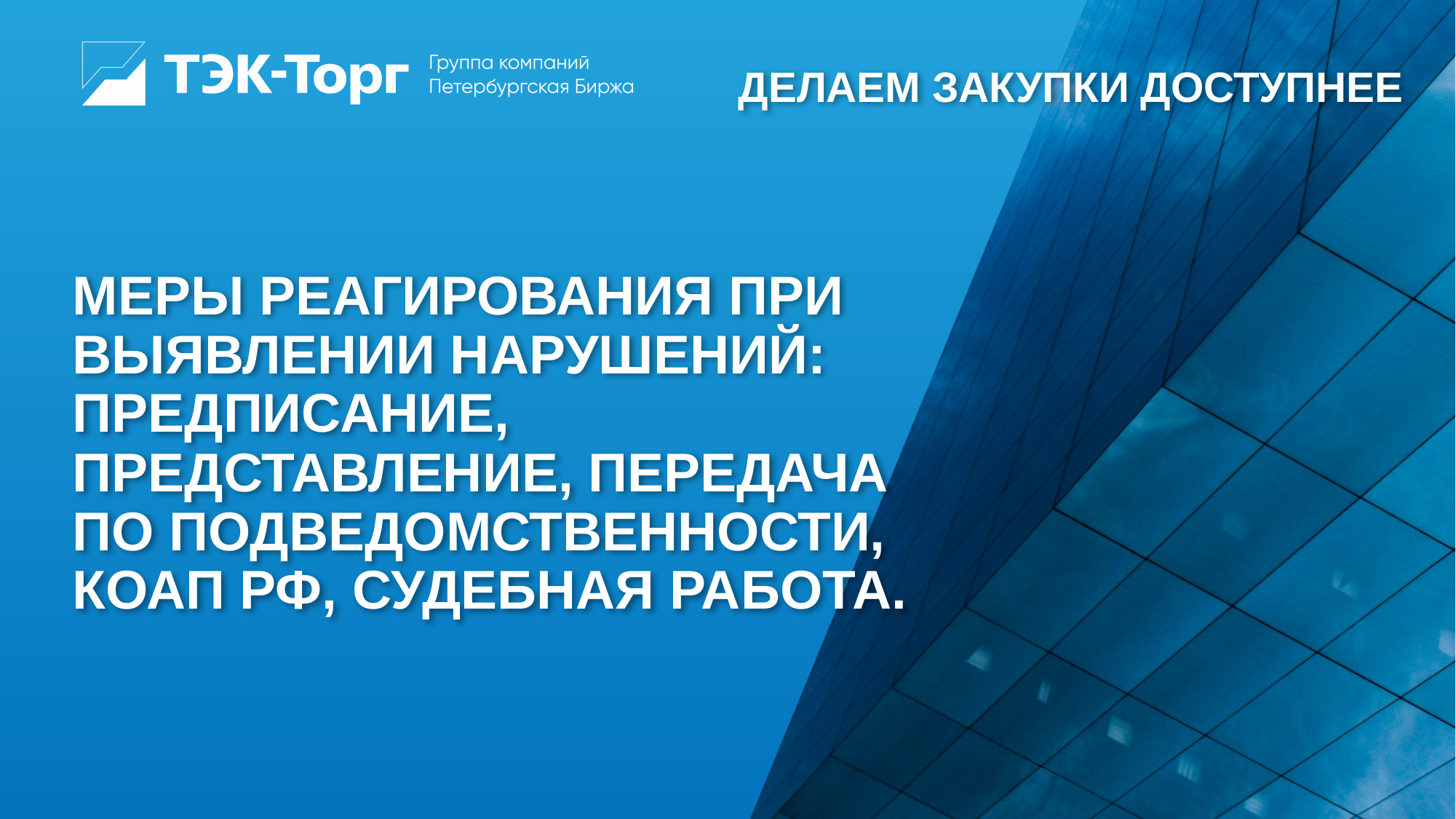

# Меры реагирования при выявлении нарушений: предписание, представление, передача по подведомственности, КоАП РФ, судебная работа.